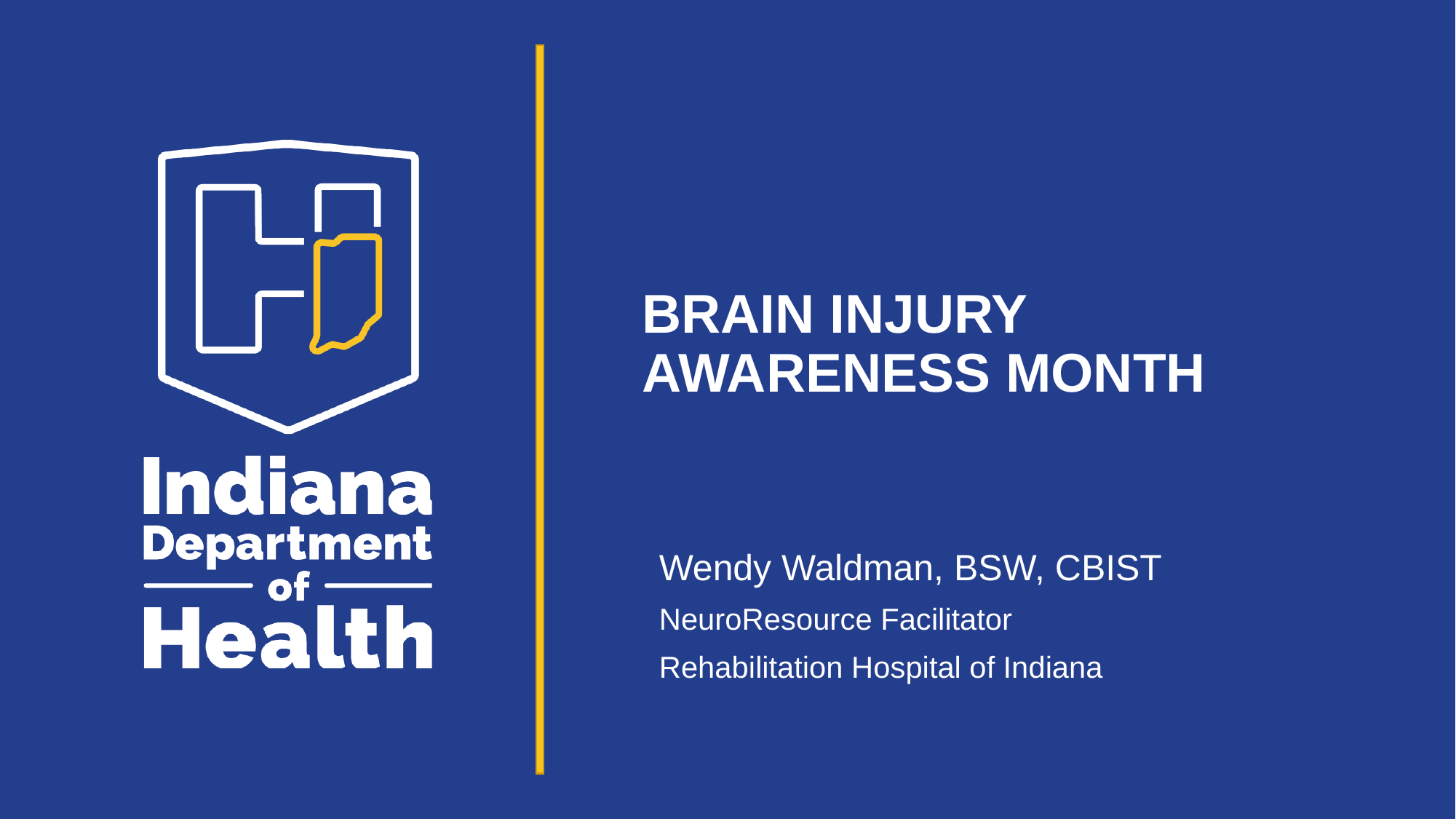

# Brain injury awareness month
Wendy Waldman, BSW, CBIST
NeuroResource Facilitator
Rehabilitation Hospital of Indiana